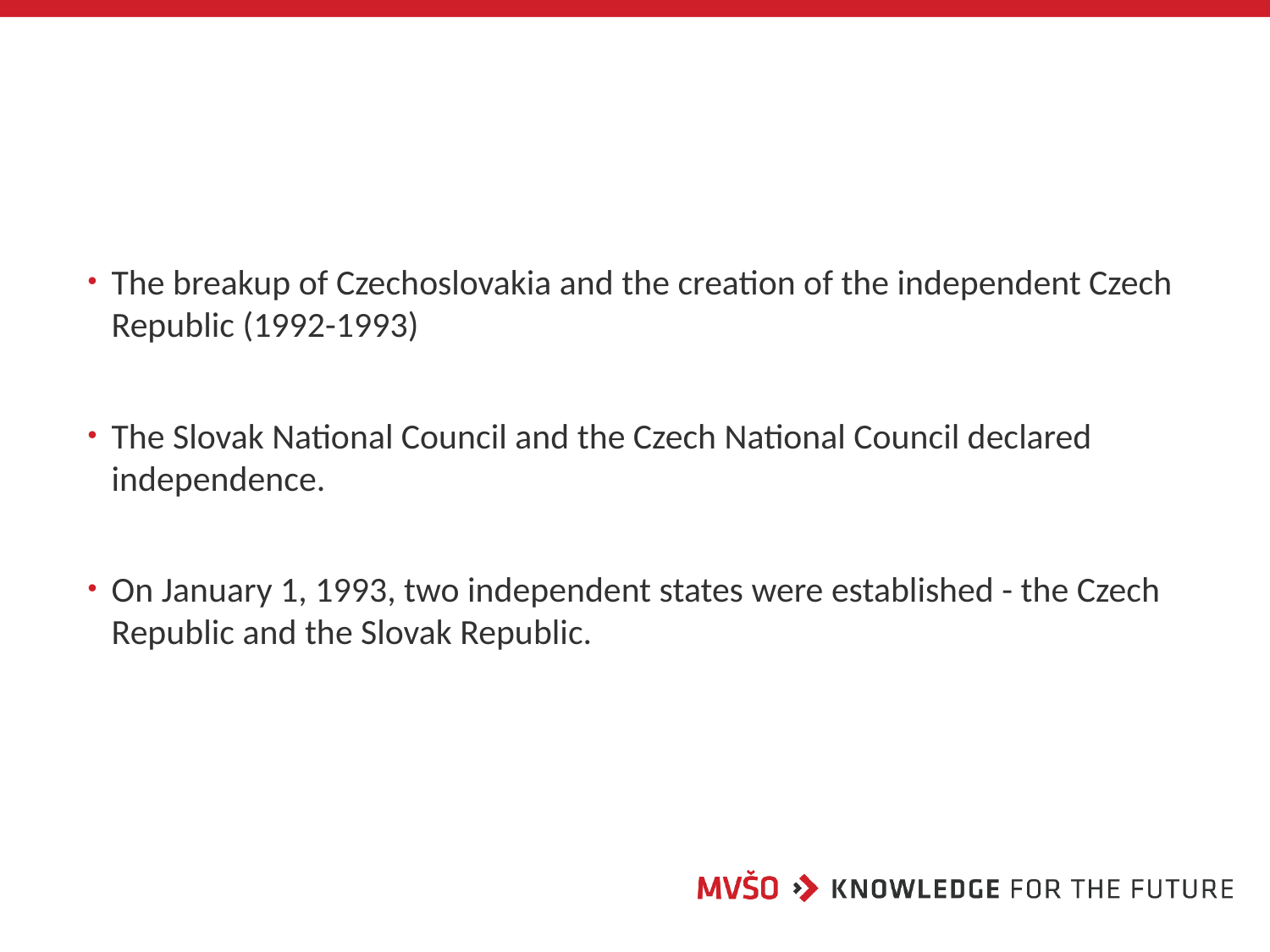

#
The breakup of Czechoslovakia and the creation of the independent Czech Republic (1992-1993)

The Slovak National Council and the Czech National Council declared independence.

On January 1, 1993, two independent states were established - the Czech Republic and the Slovak Republic.